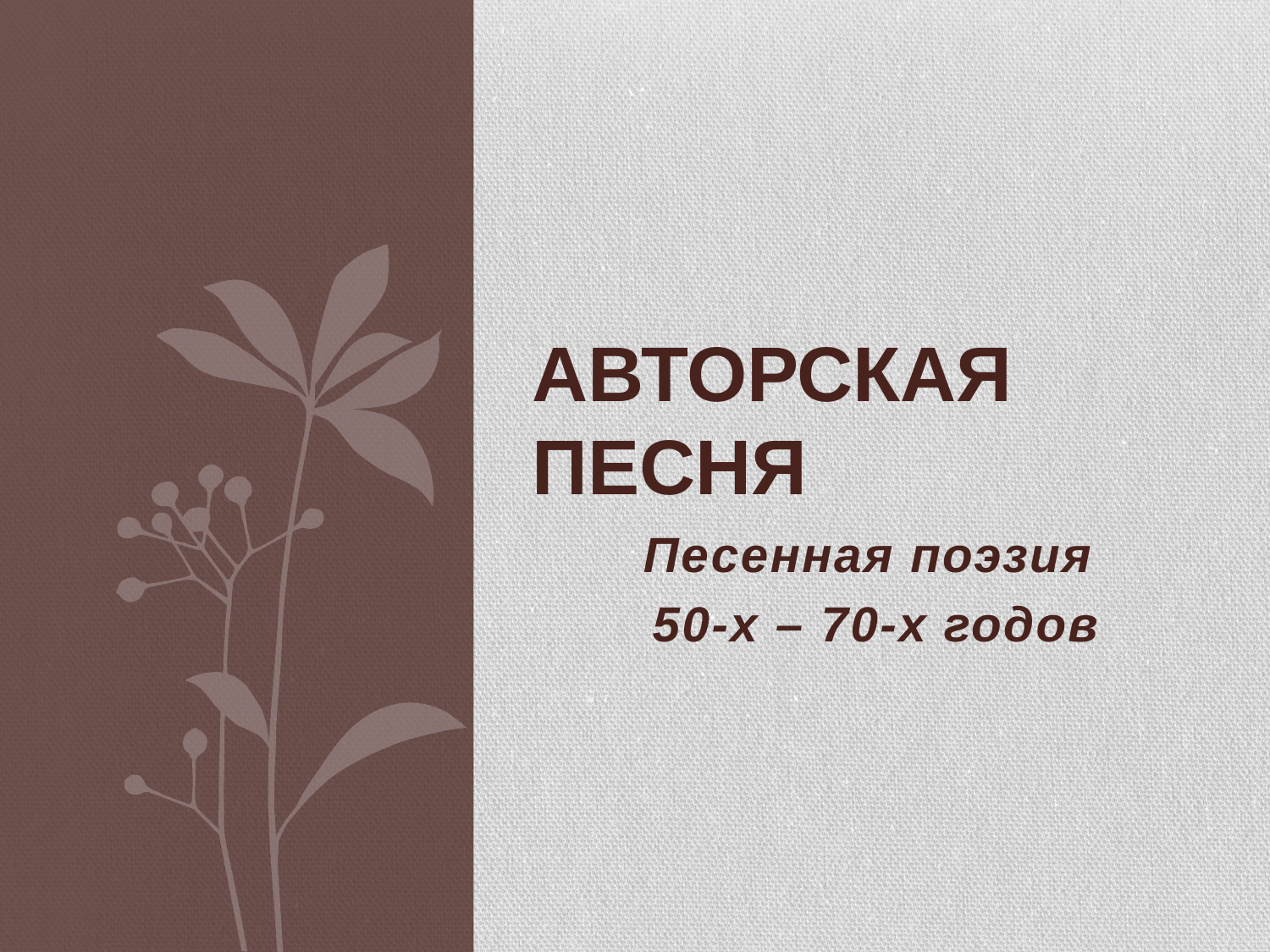

# Авторская песня
Песенная поэзия
50-х – 70-х годов